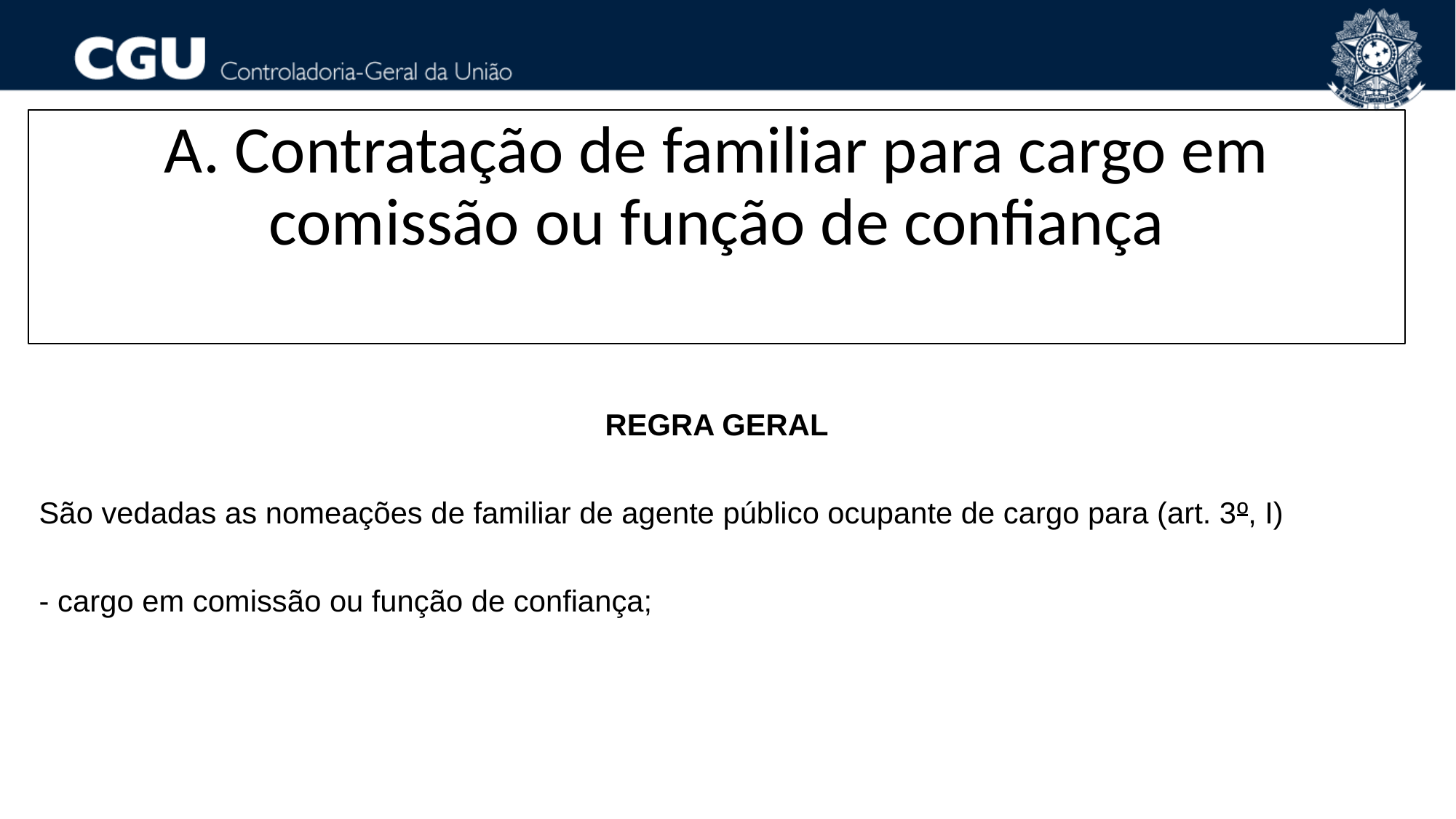

A. Contratação de familiar para cargo em comissão ou função de confiança

REGRA GERAL

São vedadas as nomeações de familiar de agente público ocupante de cargo para (art. 3º, I)

- cargo em comissão ou função de confiança;